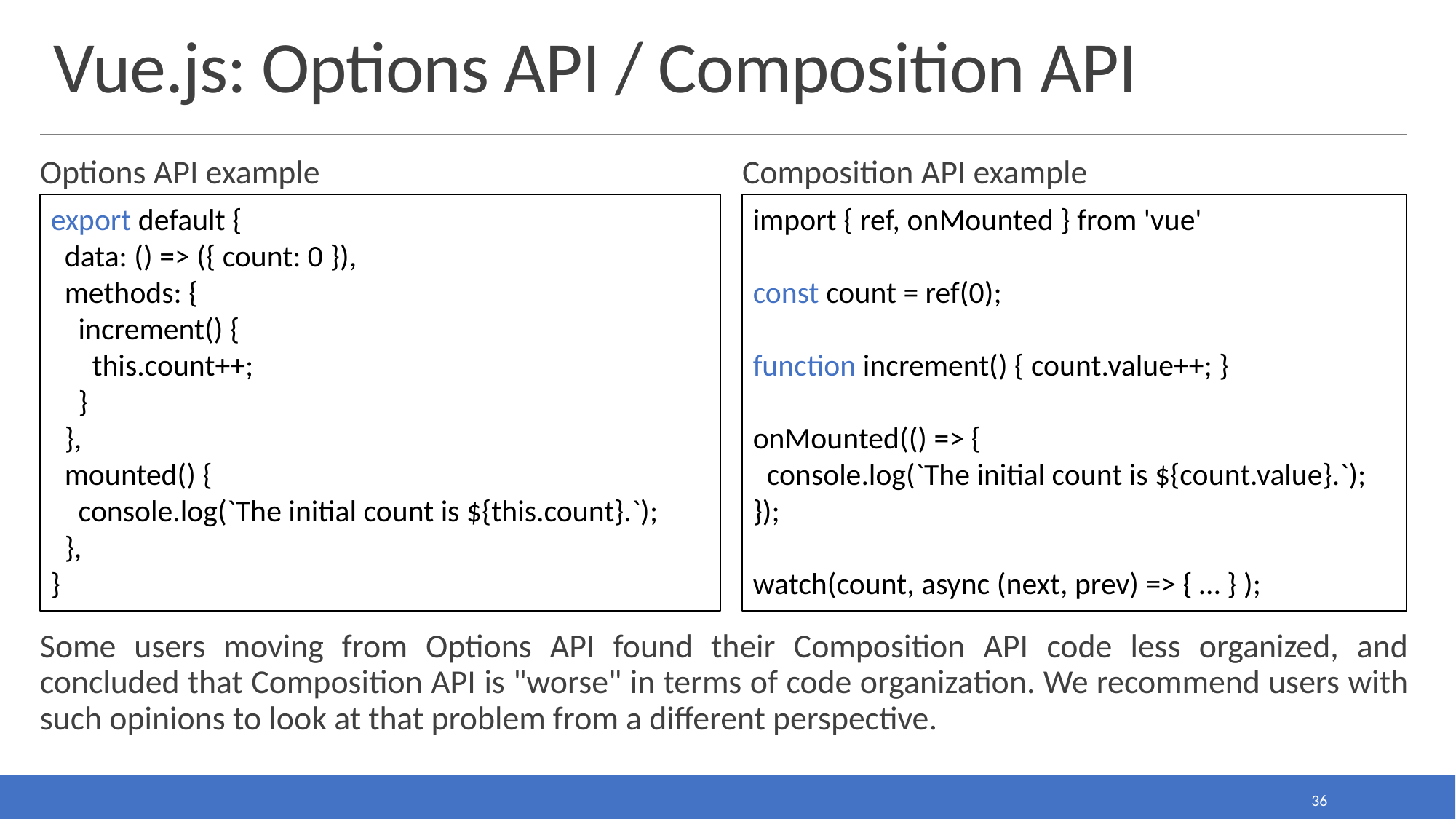

# Vue.js: Options API / Composition API
Options API example
Composition API example
export default {
  data: () => ({ count: 0 }),
  methods: {
    increment() {
      this.count++;
    }
  },
  mounted() {
    console.log(`The initial count is ${this.count}.`);
  },
}
import { ref, onMounted } from 'vue'

const count = ref(0);

function increment() { count.value++; }

onMounted(() => {
  console.log(`The initial count is ${count.value}.`);
});

watch(count, async (next, prev) => { … } );
Some users moving from Options API found their Composition API code less organized, and concluded that Composition API is "worse" in terms of code organization. We recommend users with such opinions to look at that problem from a different perspective.
36